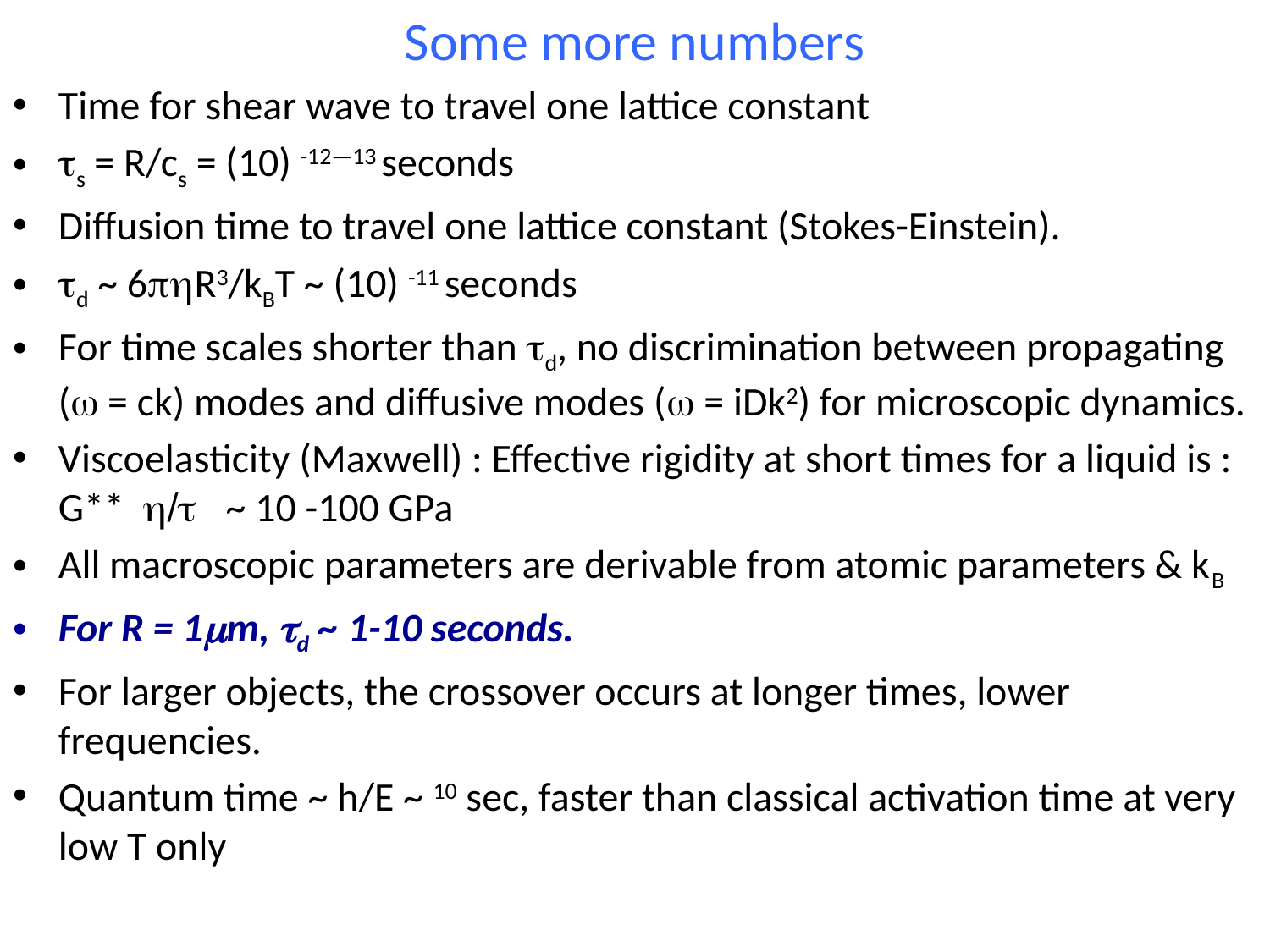

Some more numbers
Time for shear wave to travel one lattice constant
τs = R/cs = (10) -12—13 seconds
Diffusion time to travel one lattice constant (Stokes-Einstein).
τd ~ 6πηR3/kBT ~ (10) -11 seconds
For time scales shorter than τd, no discrimination between propagating (ω = ck) modes and diffusive modes (ω = iDk2) for microscopic dynamics.
Viscoelasticity (Maxwell) : Effective rigidity at short times for a liquid is : G**  η/τ  ~ 10 -100 GPa
All macroscopic parameters are derivable from atomic parameters & kB
For R = 1μm, τd ~ 1-10 seconds.
For larger objects, the crossover occurs at longer times, lower frequencies.
Quantum time ~ h/E ~ 10 sec, faster than classical activation time at very low T only